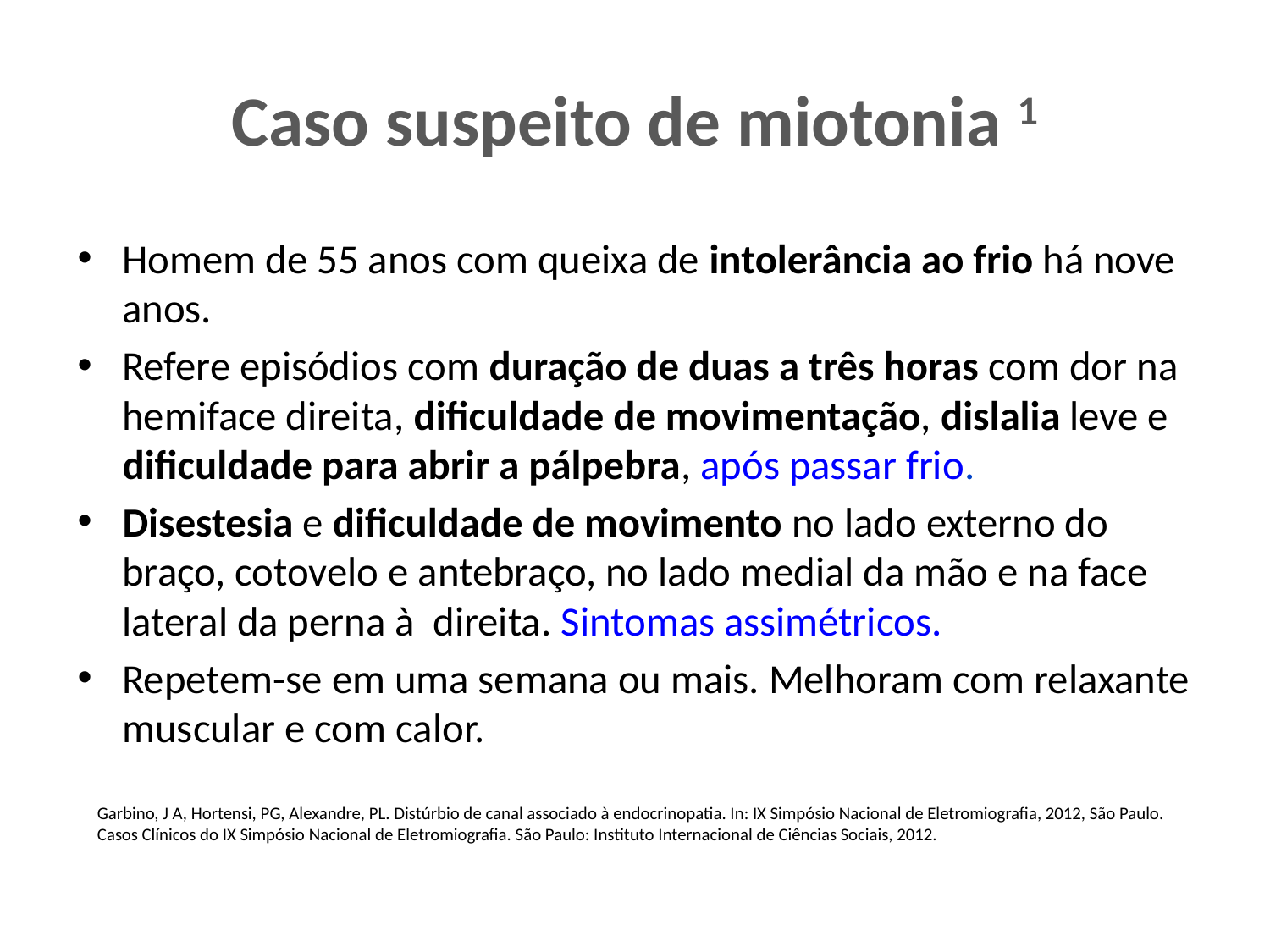

# Caso suspeito de miotonia 1
Homem de 55 anos com queixa de intolerância ao frio há nove anos.
Refere episódios com duração de duas a três horas com dor na hemiface direita, dificuldade de movimentação, dislalia leve e dificuldade para abrir a pálpebra, após passar frio.
Disestesia e dificuldade de movimento no lado externo do braço, cotovelo e antebraço, no lado medial da mão e na face lateral da perna à  direita. Sintomas assimétricos.
Repetem-se em uma semana ou mais. Melhoram com relaxante muscular e com calor.
Garbino, J A, Hortensi, PG, Alexandre, PL. Distúrbio de canal associado à endocrinopatia. In: IX Simpósio Nacional de Eletromiografia, 2012, São Paulo. Casos Clínicos do IX Simpósio Nacional de Eletromiografia. São Paulo: Instituto Internacional de Ciências Sociais, 2012.